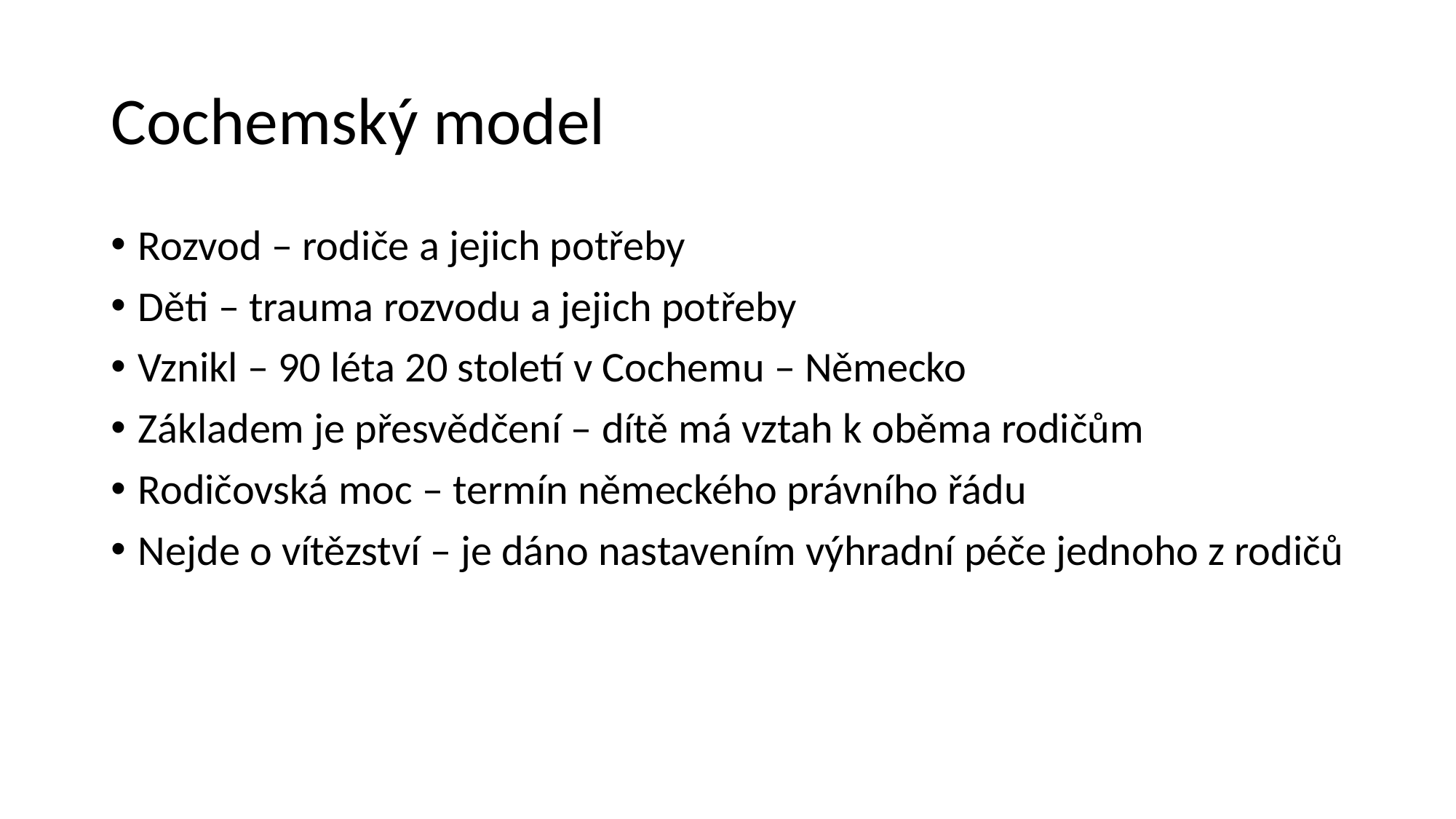

# Cochemský model
Rozvod – rodiče a jejich potřeby
Děti – trauma rozvodu a jejich potřeby
Vznikl – 90 léta 20 století v Cochemu – Německo
Základem je přesvědčení – dítě má vztah k oběma rodičům
Rodičovská moc – termín německého právního řádu
Nejde o vítězství – je dáno nastavením výhradní péče jednoho z rodičů